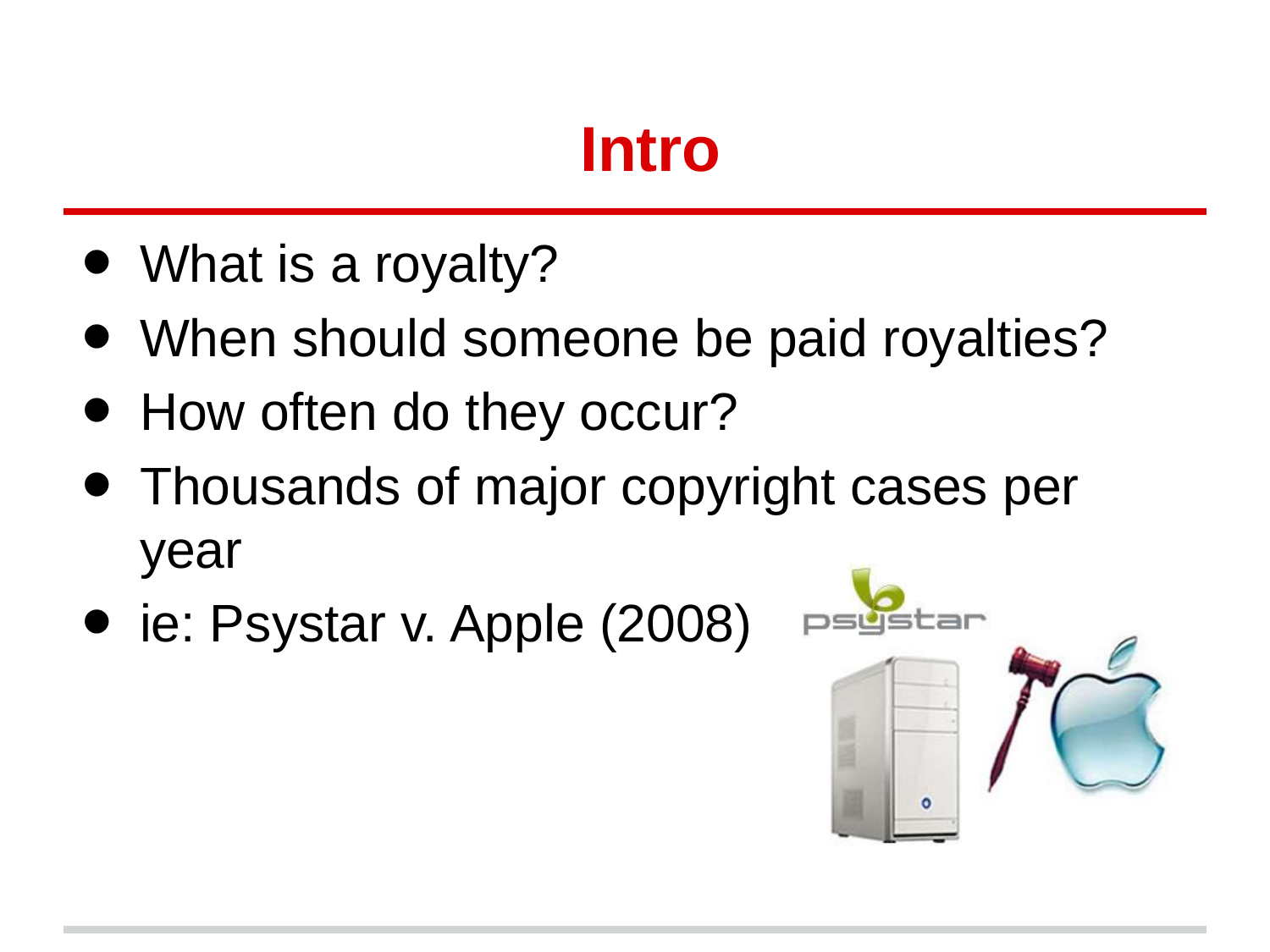

# Intro
What is a royalty?
When should someone be paid royalties?
How often do they occur?
Thousands of major copyright cases per year
ie: Psystar v. Apple (2008)